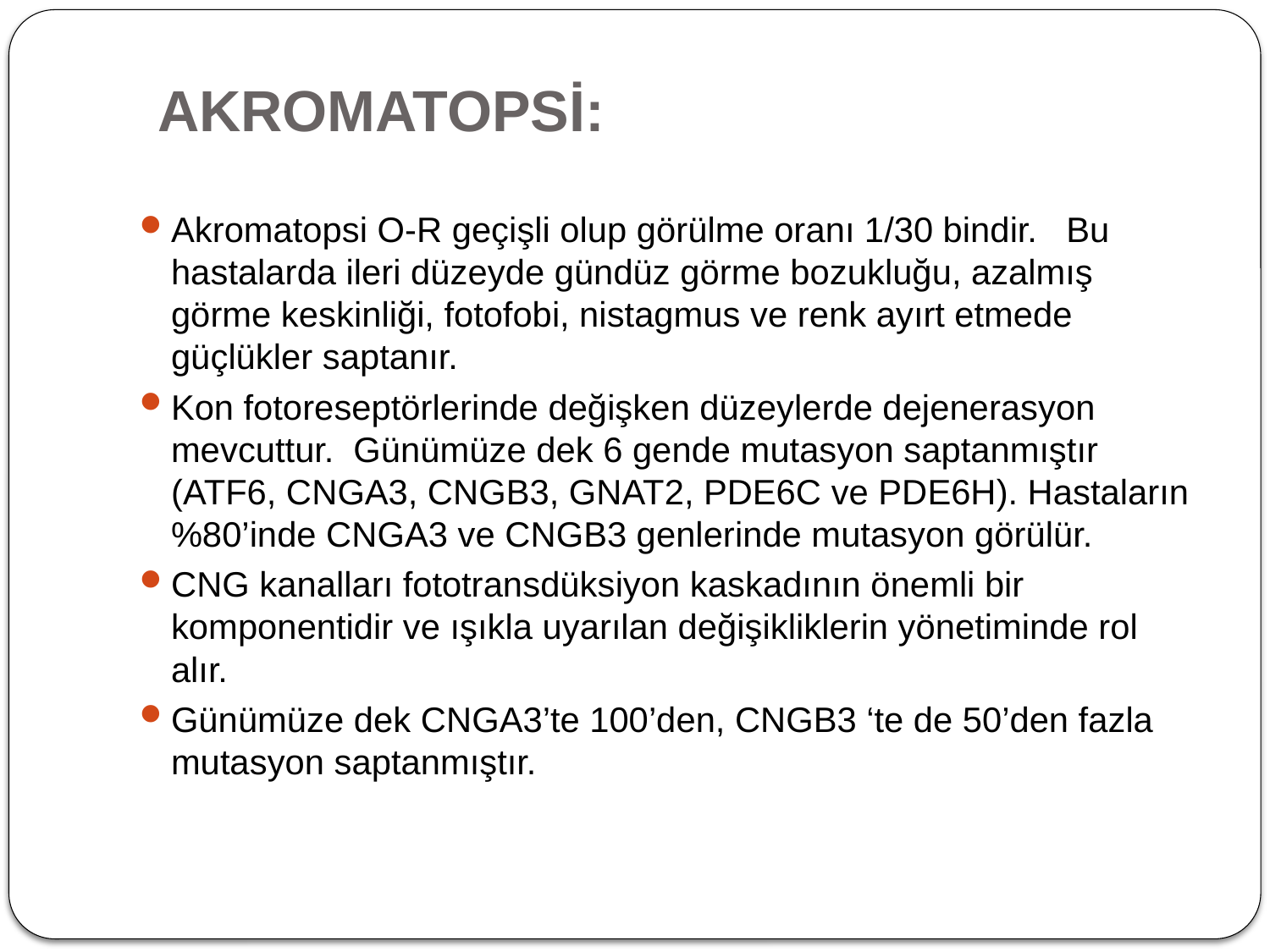

# AKROMATOPSİ:
Akromatopsi O-R geçişli olup görülme oranı 1/30 bindir.   Bu hastalarda ileri düzeyde gündüz görme bozukluğu, azalmış görme keskinliği, fotofobi, nistagmus ve renk ayırt etmede güçlükler saptanır.
Kon fotoreseptörlerinde değişken düzeylerde dejenerasyon mevcuttur.  Günümüze dek 6 gende mutasyon saptanmıştır (ATF6, CNGA3, CNGB3, GNAT2, PDE6C ve PDE6H). Hastaların %80’inde CNGA3 ve CNGB3 genlerinde mutasyon görülür.
CNG kanalları fototransdüksiyon kaskadının önemli bir komponentidir ve ışıkla uyarılan değişikliklerin yönetiminde rol alır.
Günümüze dek CNGA3’te 100’den, CNGB3 ‘te de 50’den fazla mutasyon saptanmıştır.